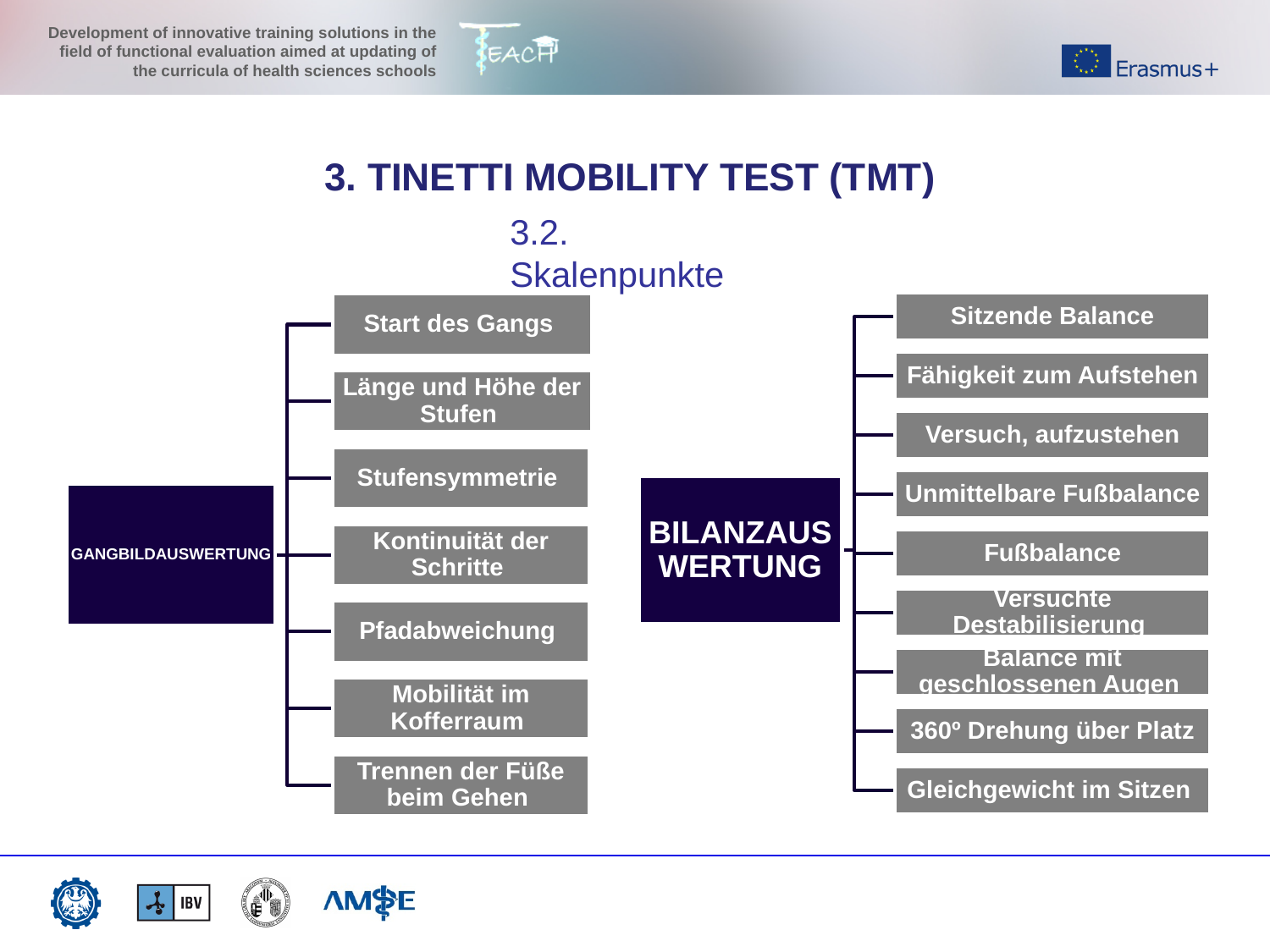

3. TINETTI MOBILITY TEST (TMT)
3.2. Skalenpunkte

BILANZAUSWERTUNG
Sitzende Balance
Fähigkeit zum Aufstehen
Versuch, aufzustehen
Unmittelbare Fußbalance
Fußbalance
Versuchte Destabilisierung
Balance mit geschlossenen Augen
360º Drehung über Platz
Gleichgewicht im Sitzen

GANGBILDAUSWERTUNG
Start des Gangs
Länge und Höhe der Stufen
Stufensymmetrie
Kontinuität der Schritte
Pfadabweichung
Mobilität im Kofferraum
Trennen der Füße beim Gehen